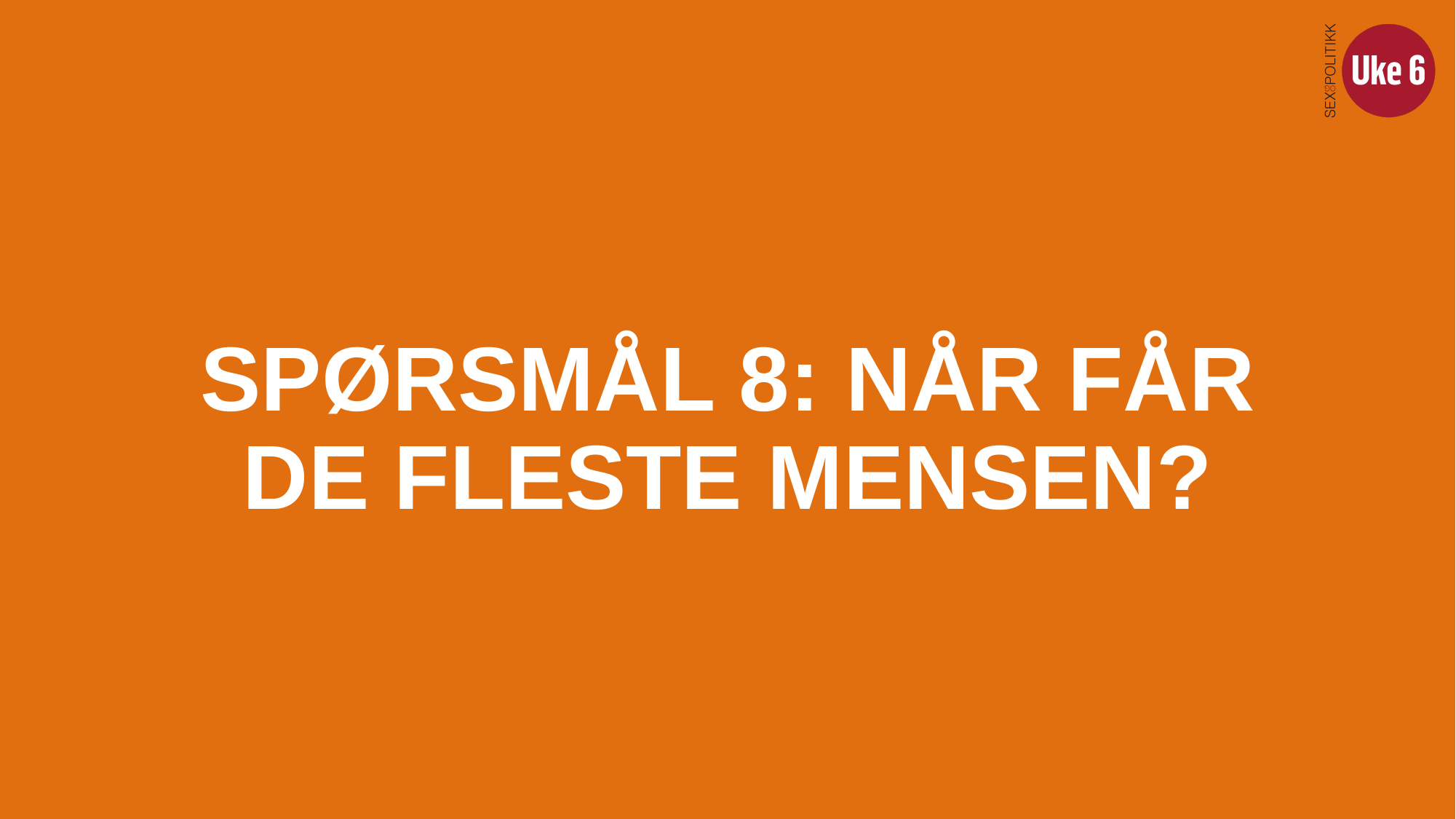

# SPØRSMÅL 8: NÅR FÅR DE FLESTE MENSEN?